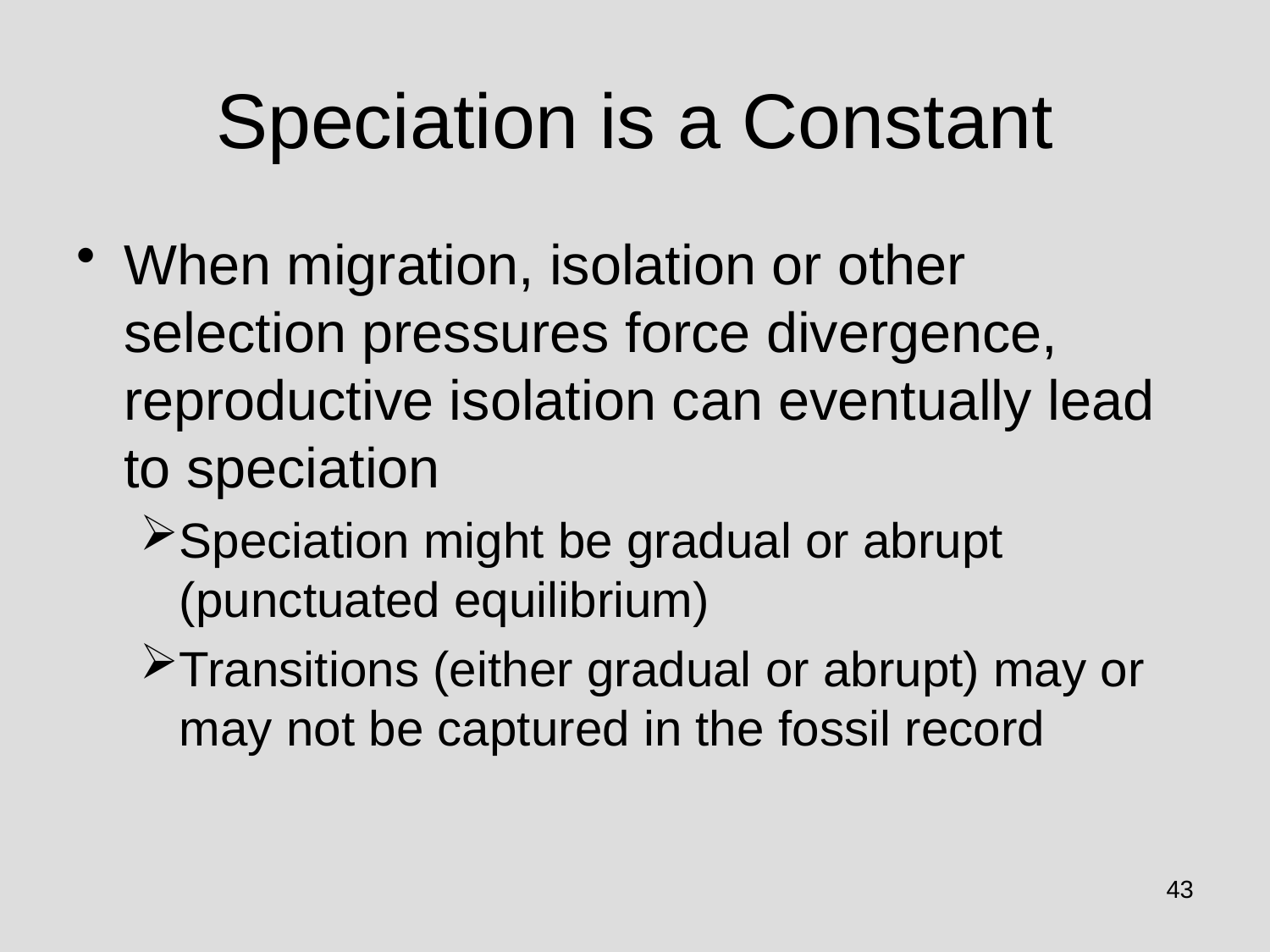

# Speciation is a Constant
When migration, isolation or other selection pressures force divergence, reproductive isolation can eventually lead to speciation
Speciation might be gradual or abrupt (punctuated equilibrium)
Transitions (either gradual or abrupt) may or may not be captured in the fossil record
43